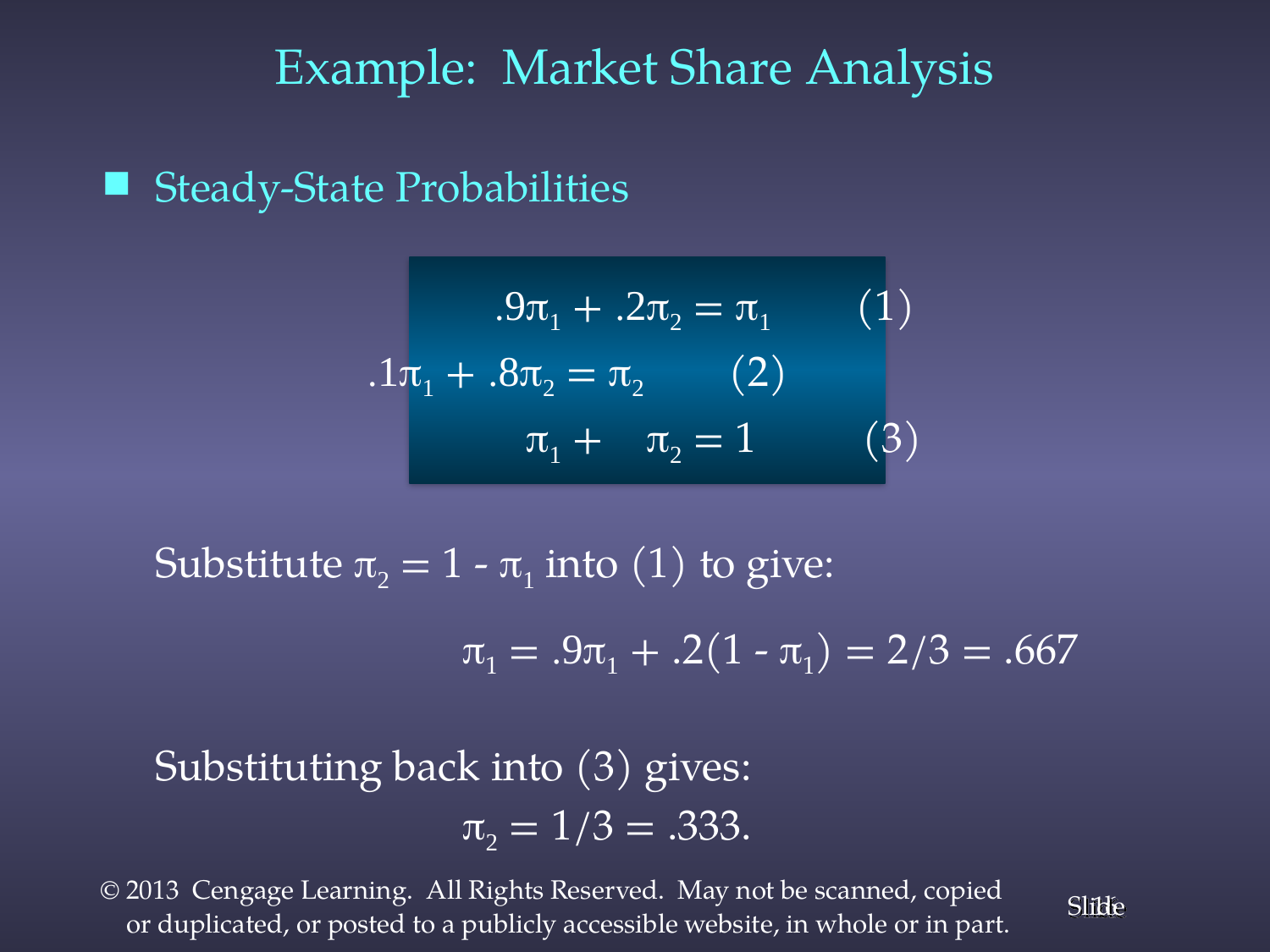

Example:  Market Share Analysis
Steady-State Probabilities

	 		        .9π1 + .2π2 = π1        (1)
             	        .1π1 + .8π2 = π2        (2)
      		           π1 +    π2 = 1          (3)

	Substitute π2 = 1 - π1 into (1) to give:

			     π1 = .9π1 + .2(1 - π1) = 2/3 = .667
	Substituting back into (3) gives:
 			     π2 = 1/3 = .333.